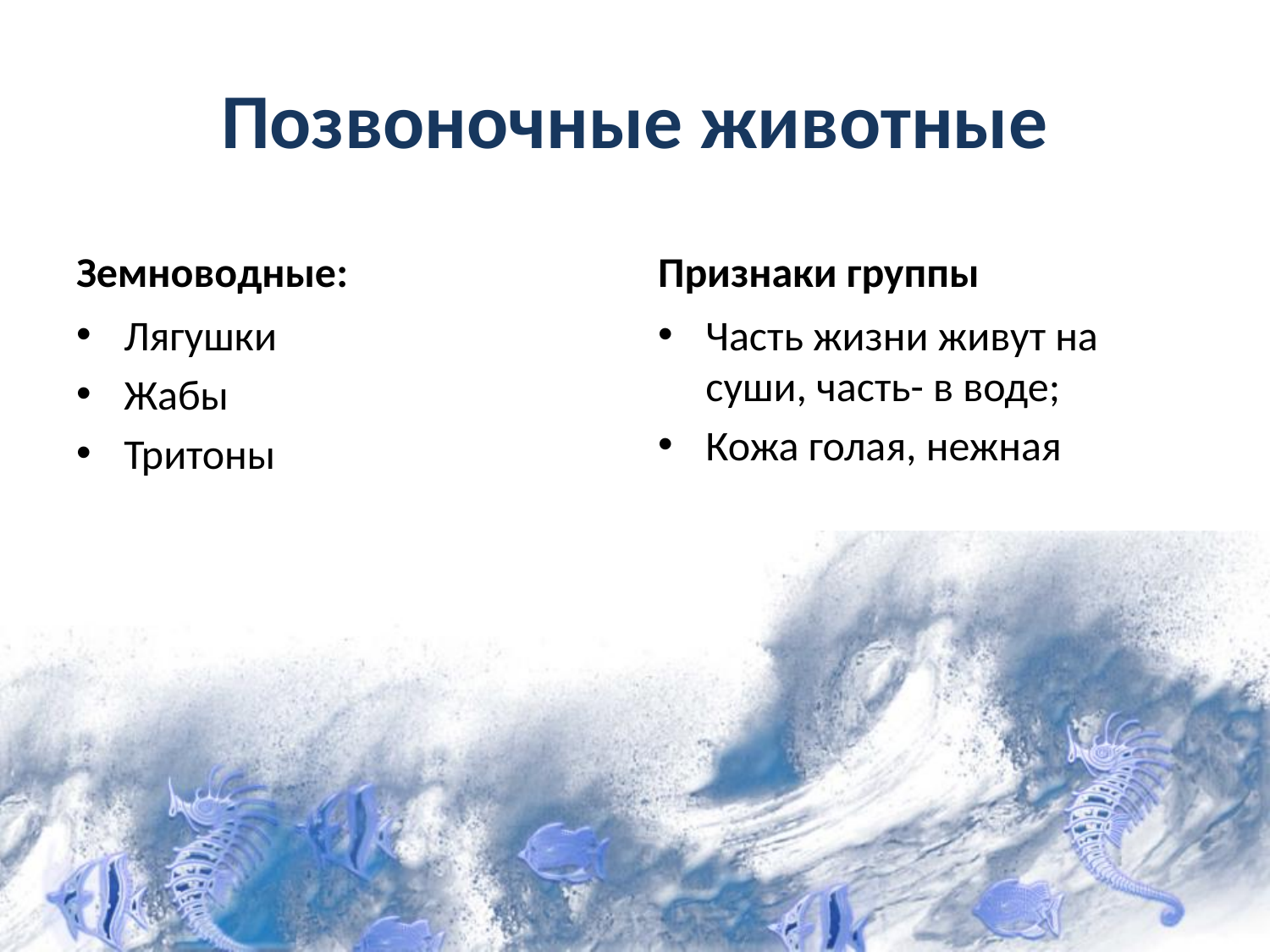

# Позвоночные животные
Земноводные:
Признаки группы
Лягушки
Жабы
Тритоны
Часть жизни живут на суши, часть- в воде;
Кожа голая, нежная